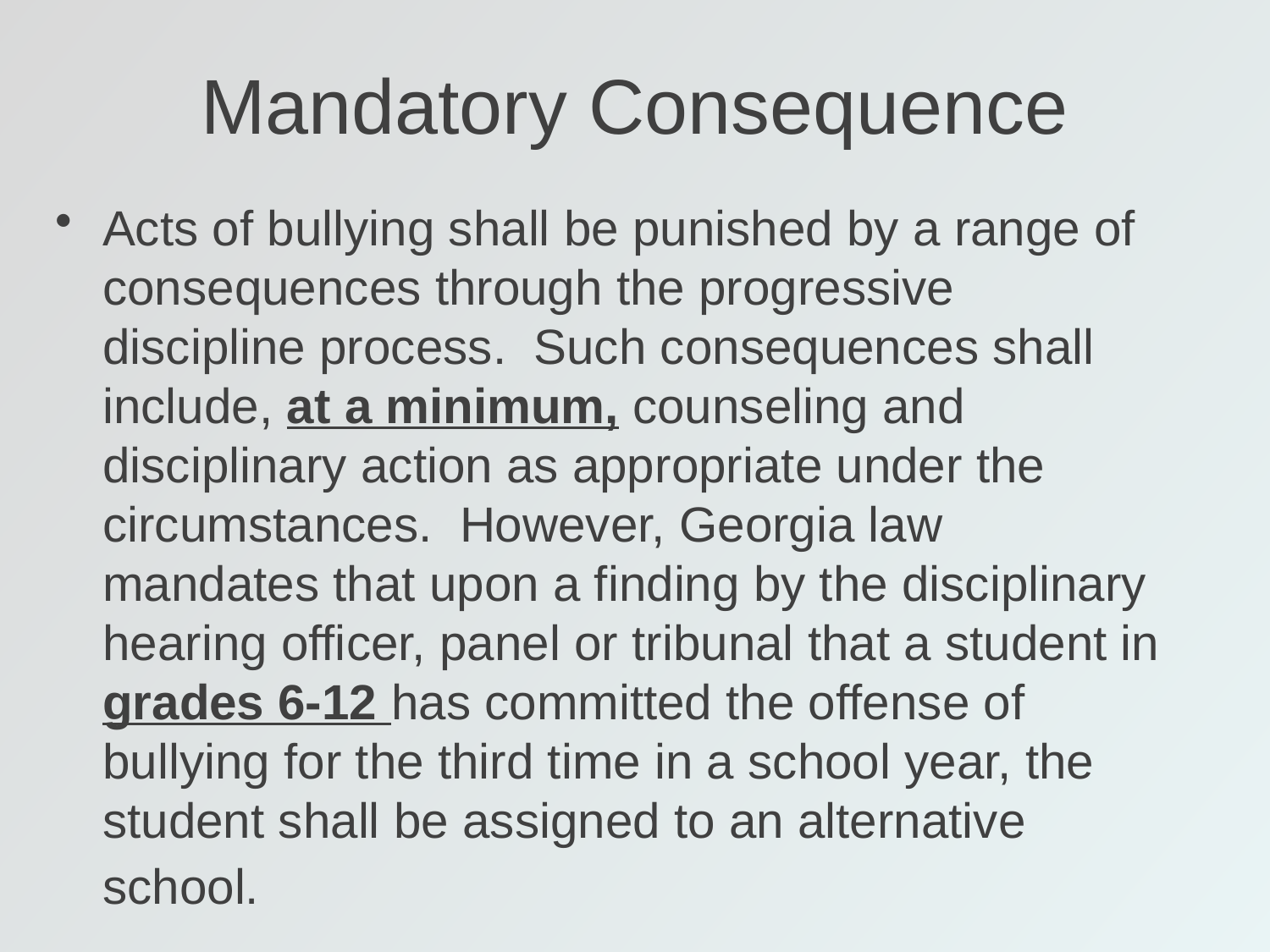

# Mandatory Consequence
Acts of bullying shall be punished by a range of consequences through the progressive discipline process.  Such consequences shall include, at a minimum, counseling and disciplinary action as appropriate under the circumstances.  However, Georgia law mandates that upon a finding by the disciplinary hearing officer, panel or tribunal that a student in grades 6-12 has committed the offense of bullying for the third time in a school year, the student shall be assigned to an alternative school.